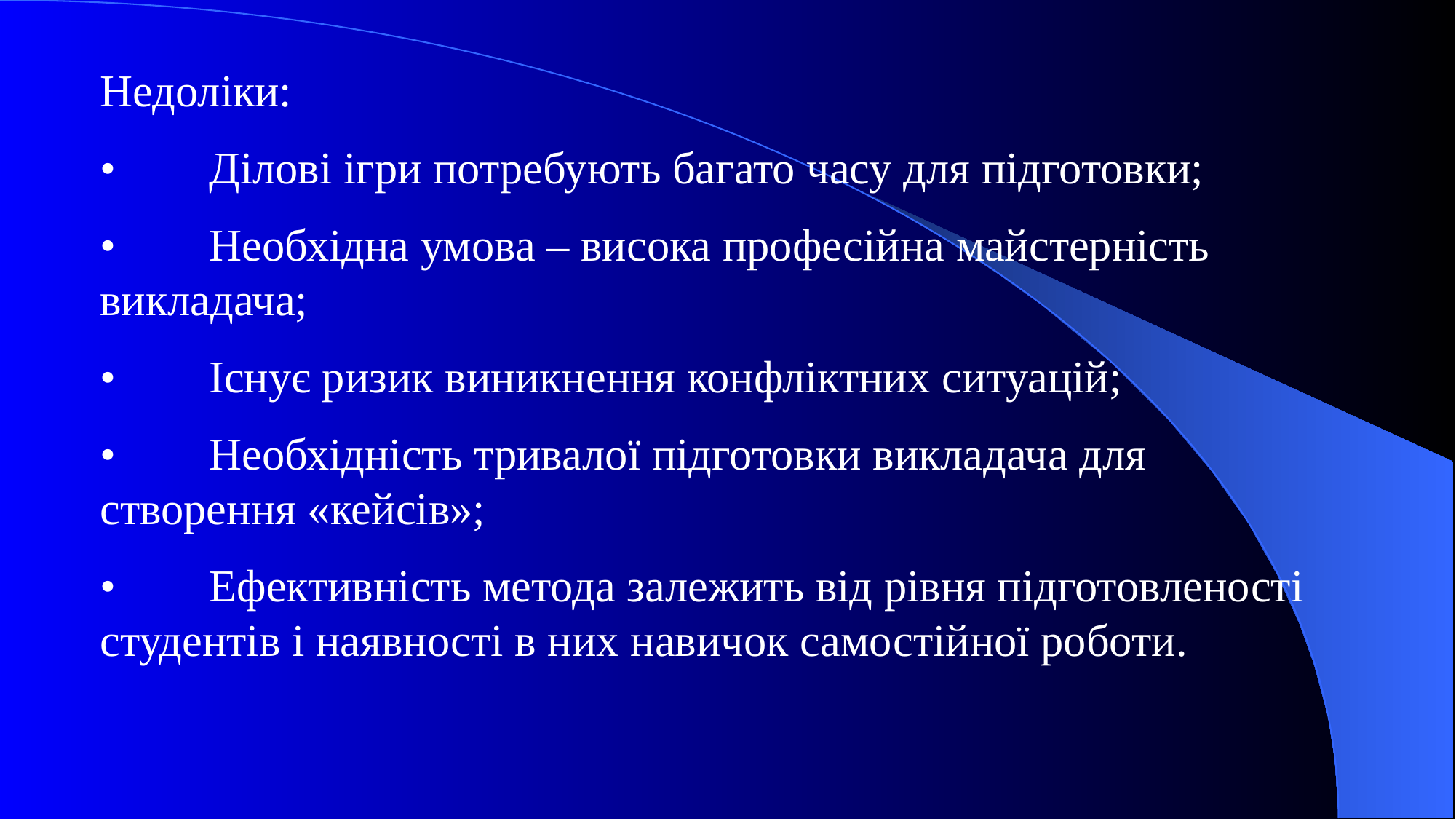

Недоліки:
•	Ділові ігри потребують багато часу для підготовки;
•	Необхідна умова – висока професійна майстерність викладача;
•	Існує ризик виникнення конфліктних ситуацій;
•	Необхідність тривалої підготовки викладача для створення «кейсів»;
•	Ефективність метода залежить від рівня підготовленості студентів і наявності в них навичок самостійної роботи.